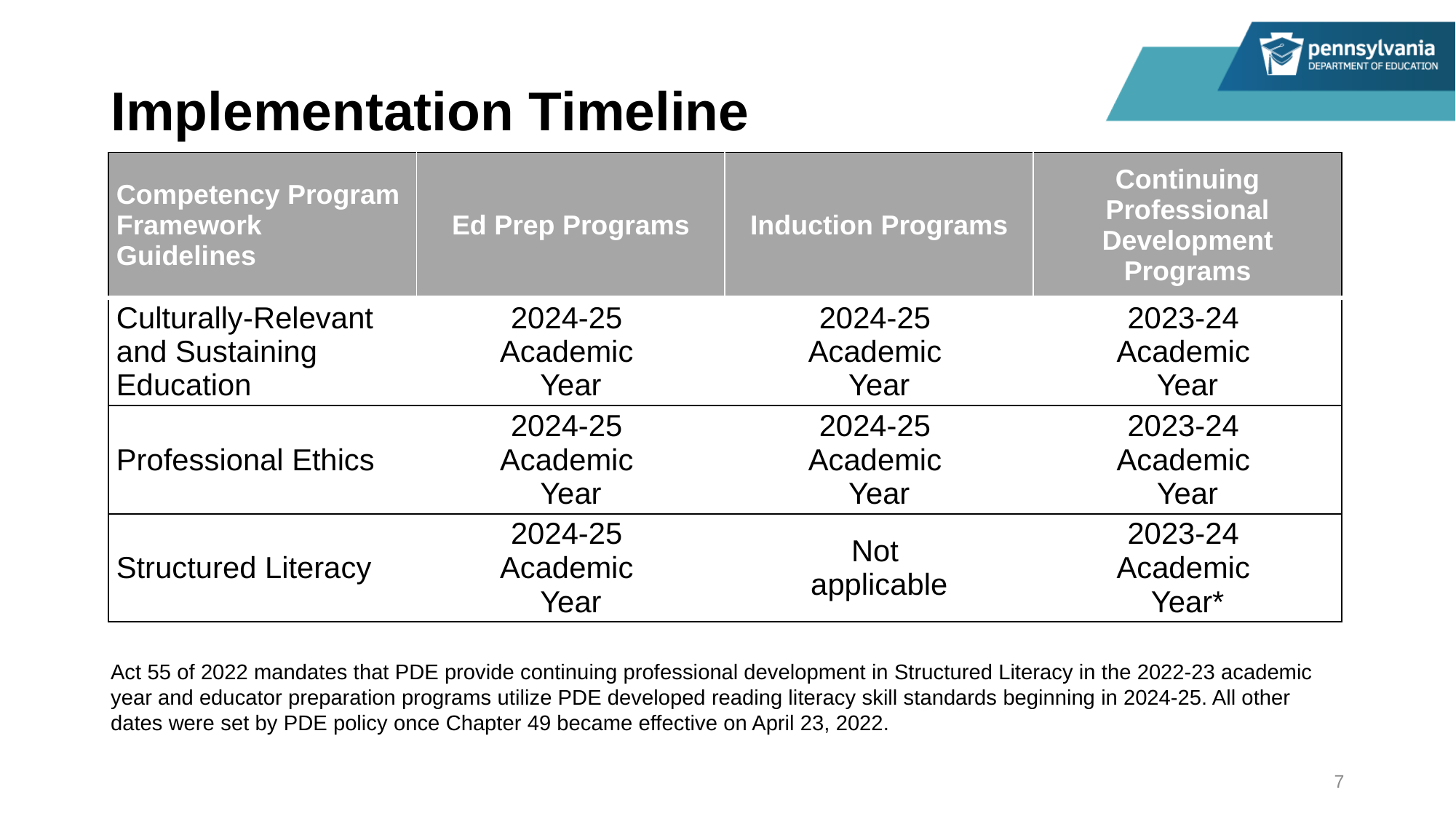

# Implementation Timeline

| Competency Program Framework Guidelines | Ed Prep Programs | Induction Programs | Continuing Professional Development Programs |
| --- | --- | --- | --- |
| Culturally-Relevant and Sustaining Education | 2024-25 Academic Year | 2024-25 Academic Year | 2023-24 Academic Year |
| Professional Ethics | 2024-25 Academic Year | 2024-25 Academic Year | 2023-24 Academic Year |
| Structured Literacy | 2024-25 Academic Year | Not applicable | 2023-24 Academic Year\* |
Locally Established, Grade-Based Requirement (LEGBR)
Alternative Assessment Pathway:
AP Exam Criterion

Act 55 of 2022 mandates that PDE provide continuing professional development in Structured Literacy in the 2022-23 academic year and educator preparation programs utilize PDE developed reading literacy skill standards beginning in 2024-25. All other dates were set by PDE policy once Chapter 49 became effective on April 23, 2022.
7